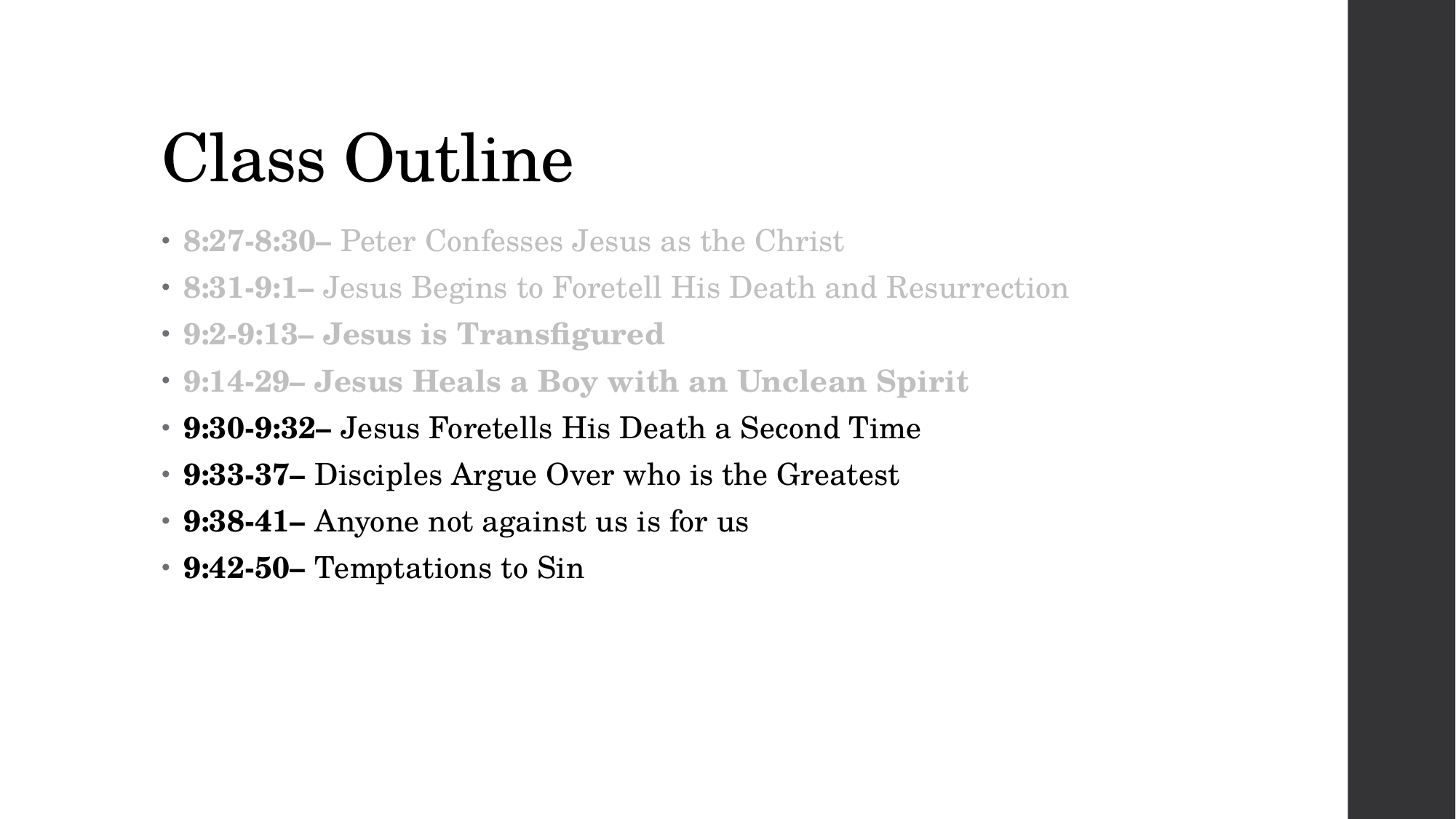

# Class Outline
8:27-8:30– Peter Confesses Jesus as the Christ
8:31-9:1– Jesus Begins to Foretell His Death and Resurrection
9:2-9:13– Jesus is Transfigured
9:14-29– Jesus Heals a Boy with an Unclean Spirit
9:30-9:32– Jesus Foretells His Death a Second Time
9:33-37– Disciples Argue Over who is the Greatest
9:38-41– Anyone not against us is for us
9:42-50– Temptations to Sin